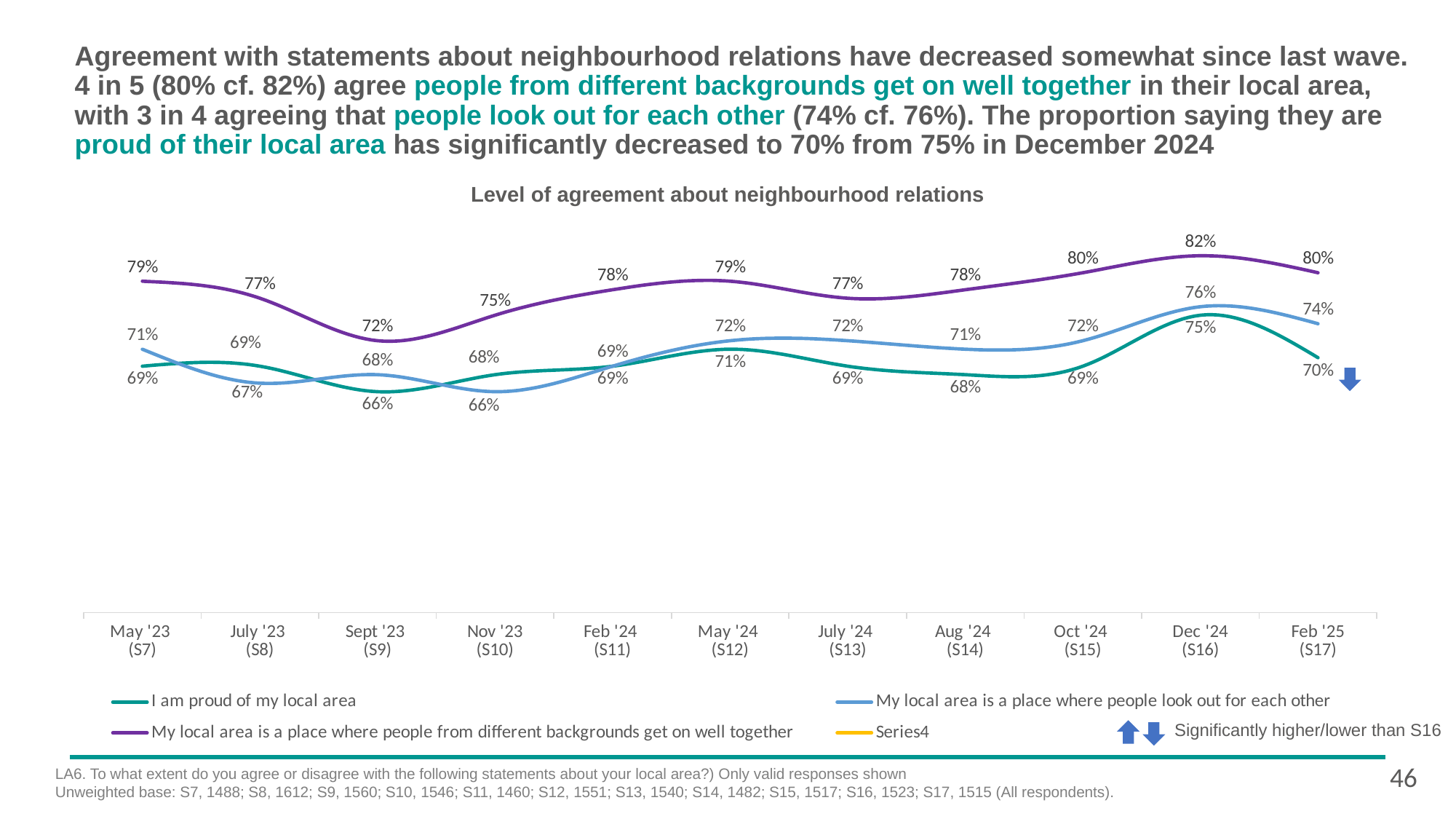

# Agreement with statements about neighbourhood relations have decreased somewhat since last wave. 4 in 5 (80% cf. 82%) agree people from different backgrounds get on well together in their local area, with 3 in 4 agreeing that people look out for each other (74% cf. 76%). The proportion saying they are proud of their local area has significantly decreased to 70% from 75% in December 2024
Level of agreement about neighbourhood relations

[unsupported chart]

Significantly higher/lower than S16

46
LA6. To what extent do you agree or disagree with the following statements about your local area?) Only valid responses shown
Unweighted base: S7, 1488; S8, 1612; S9, 1560; S10, 1546; S11, 1460; S12, 1551; S13, 1540; S14, 1482; S15, 1517; S16, 1523; S17, 1515 (All respondents).